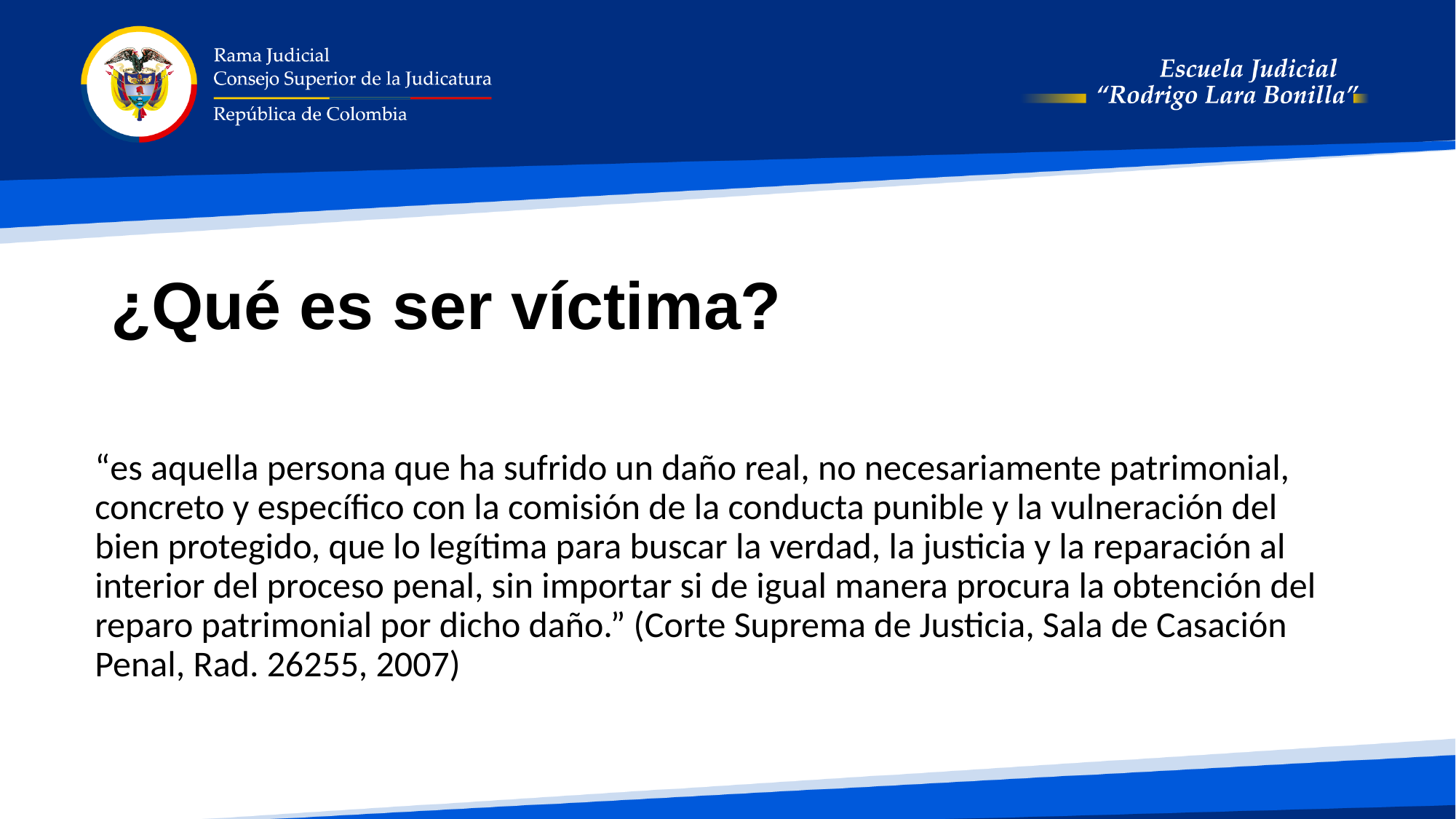

# ¿Qué es ser víctima?
“es aquella persona que ha sufrido un daño real, no necesariamente patrimonial, concreto y específico con la comisión de la conducta punible y la vulneración del bien protegido, que lo legítima para buscar la verdad, la justicia y la reparación al interior del proceso penal, sin importar si de igual manera procura la obtención del reparo patrimonial por dicho daño.” (Corte Suprema de Justicia, Sala de Casación Penal, Rad. 26255, 2007)